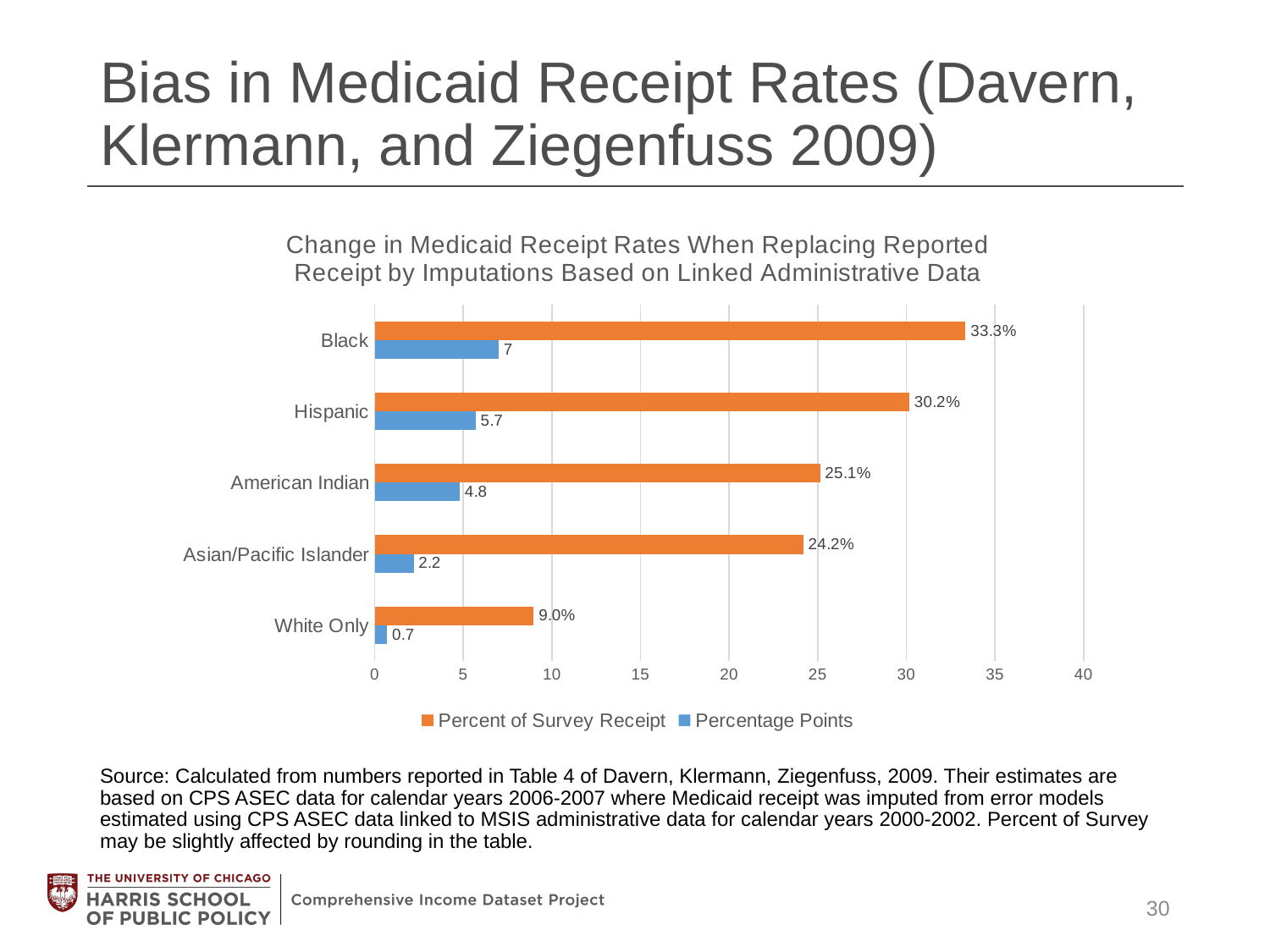

# Bias in Medicaid Receipt Rates (Davern, Klermann, and Ziegenfuss 2009)

### Chart: Change in Medicaid Receipt Rates When Replacing Reported Receipt by Imputations Based on Linked Administrative Data

| Category | Percentage Points | Percent of Survey Receipt |
|---|---|---|
| White Only | 0.7000000000000002 | 8.974358974358978 |
| Asian/Pacific Islander | 2.200000000000001 | 24.17582417582419 |
| American Indian | 4.799999999999997 | 25.130890052356 |
| Hispanic | 5.700000000000003 | 30.158730158730172 |
| Black | 7.0000000000000036 | 33.33333333333335 |
Source: Calculated from numbers reported in Table 4 of Davern, Klermann, Ziegenfuss, 2009. Their estimates are based on CPS ASEC data for calendar years 2006-2007 where Medicaid receipt was imputed from error models estimated using CPS ASEC data linked to MSIS administrative data for calendar years 2000-2002. Percent of Survey may be slightly affected by rounding in the table.
30